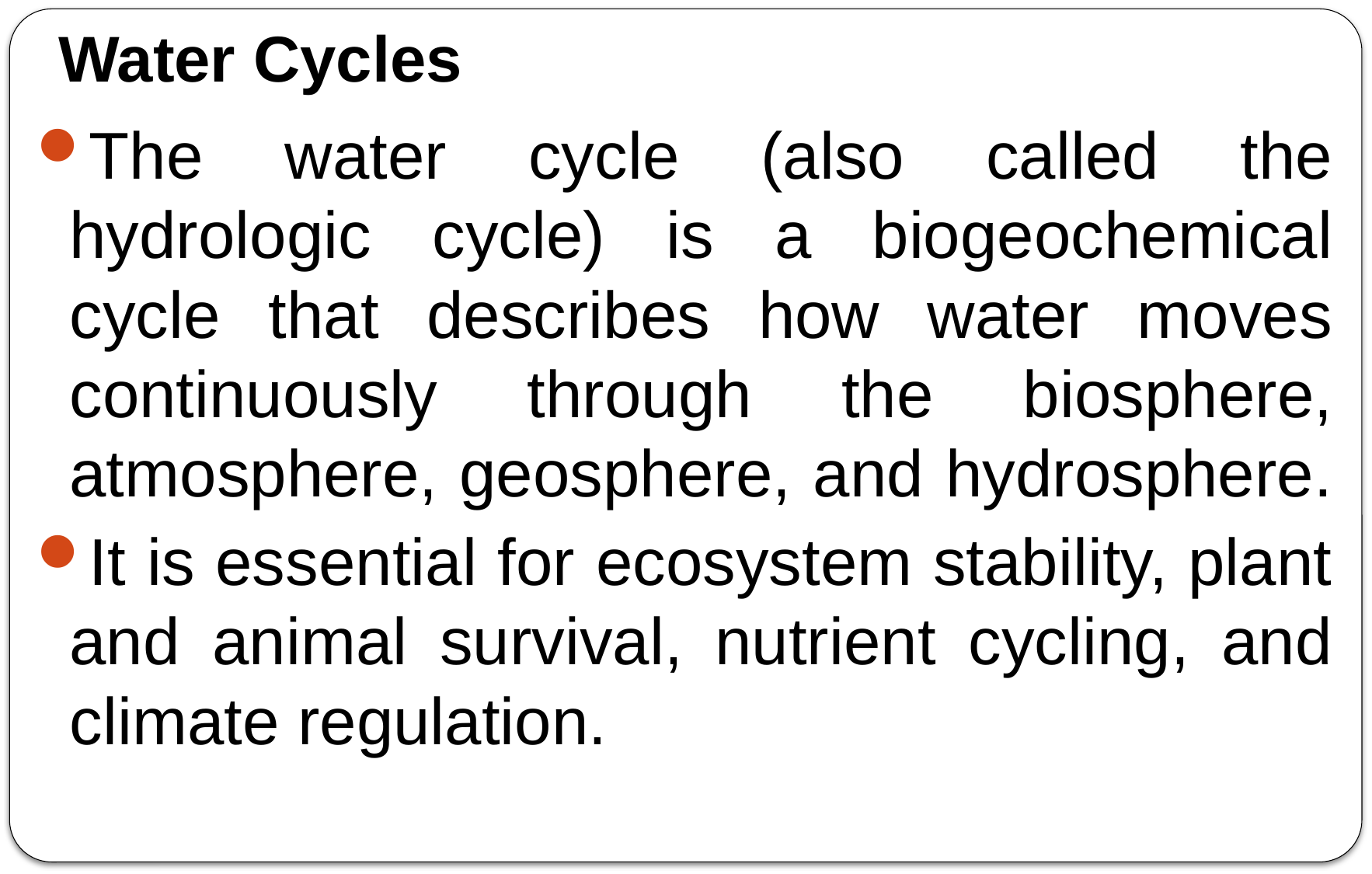

# Water Cycles
The water cycle (also called the hydrologic cycle) is a biogeochemical cycle that describes how water moves continuously through the biosphere, atmosphere, geosphere, and hydrosphere.
It is essential for ecosystem stability, plant and animal survival, nutrient cycling, and climate regulation.